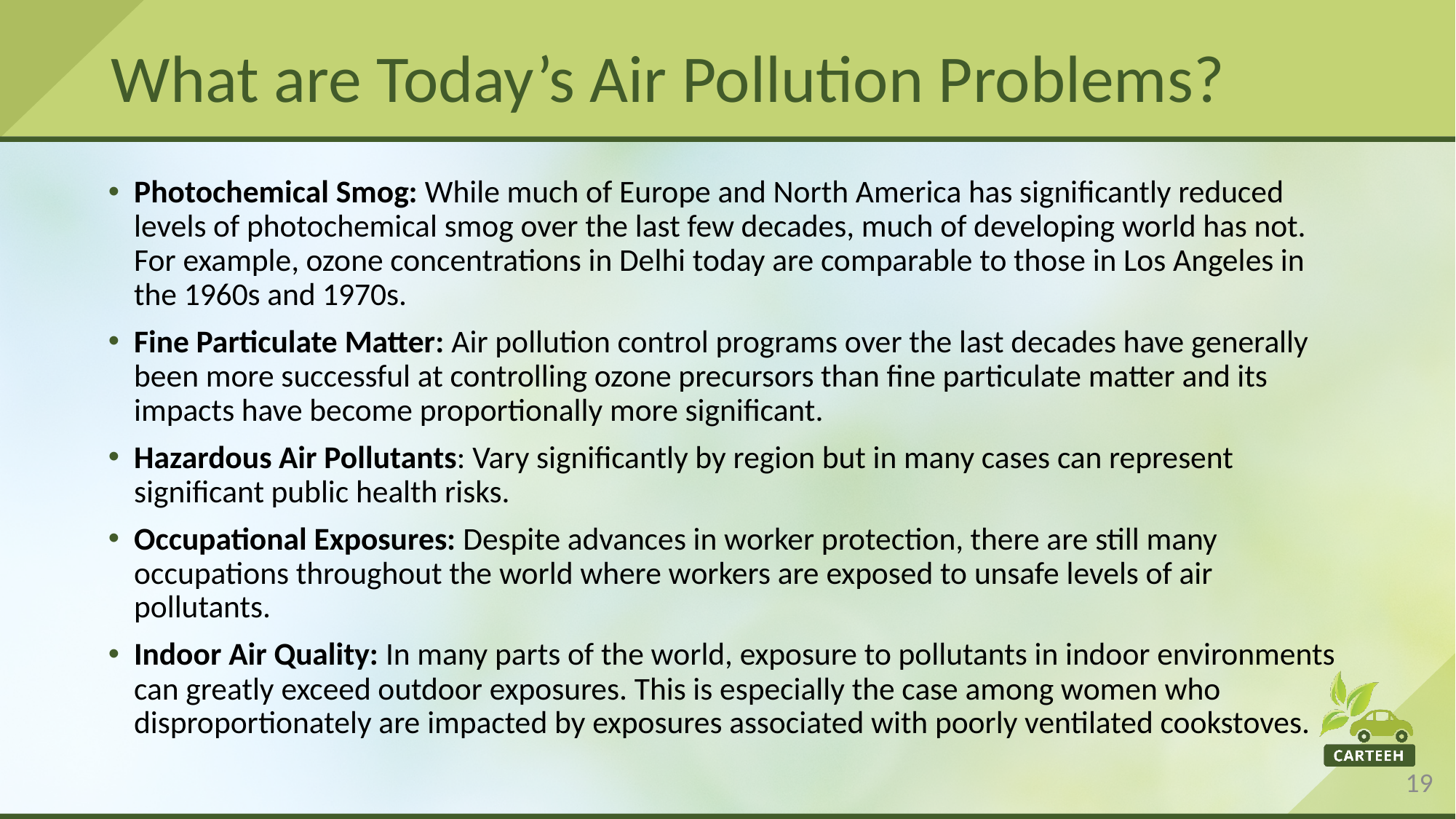

# What are Today’s Air Pollution Problems?
Photochemical Smog: While much of Europe and North America has significantly reduced levels of photochemical smog over the last few decades, much of developing world has not. For example, ozone concentrations in Delhi today are comparable to those in Los Angeles in the 1960s and 1970s.
Fine Particulate Matter: Air pollution control programs over the last decades have generally been more successful at controlling ozone precursors than fine particulate matter and its impacts have become proportionally more significant.
Hazardous Air Pollutants: Vary significantly by region but in many cases can represent significant public health risks.
Occupational Exposures: Despite advances in worker protection, there are still many occupations throughout the world where workers are exposed to unsafe levels of air pollutants.
Indoor Air Quality: In many parts of the world, exposure to pollutants in indoor environments can greatly exceed outdoor exposures. This is especially the case among women who disproportionately are impacted by exposures associated with poorly ventilated cookstoves.